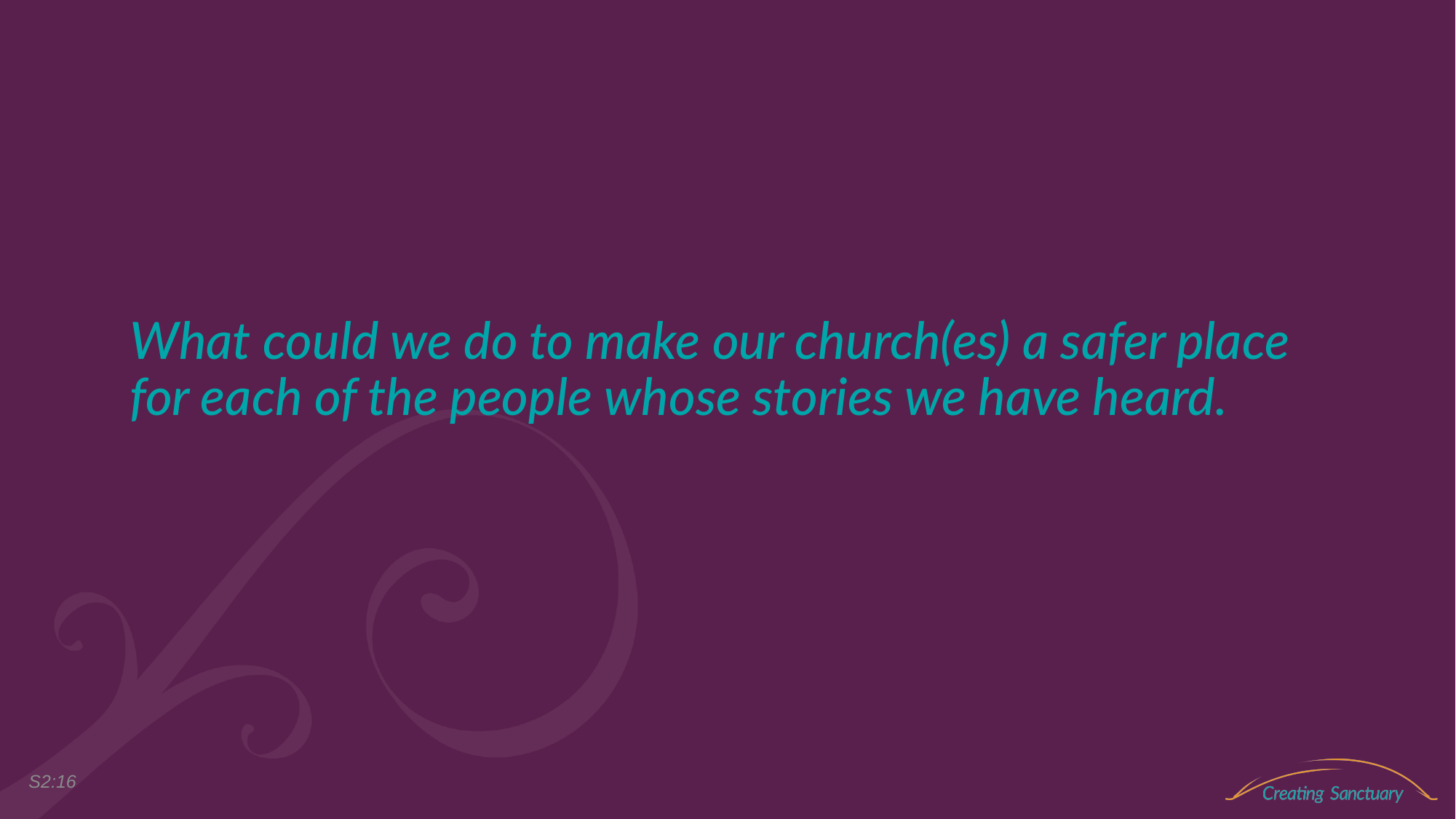

# What could we do to make our church(es) a safer place for each of the people whose stories we have heard.
S2:16